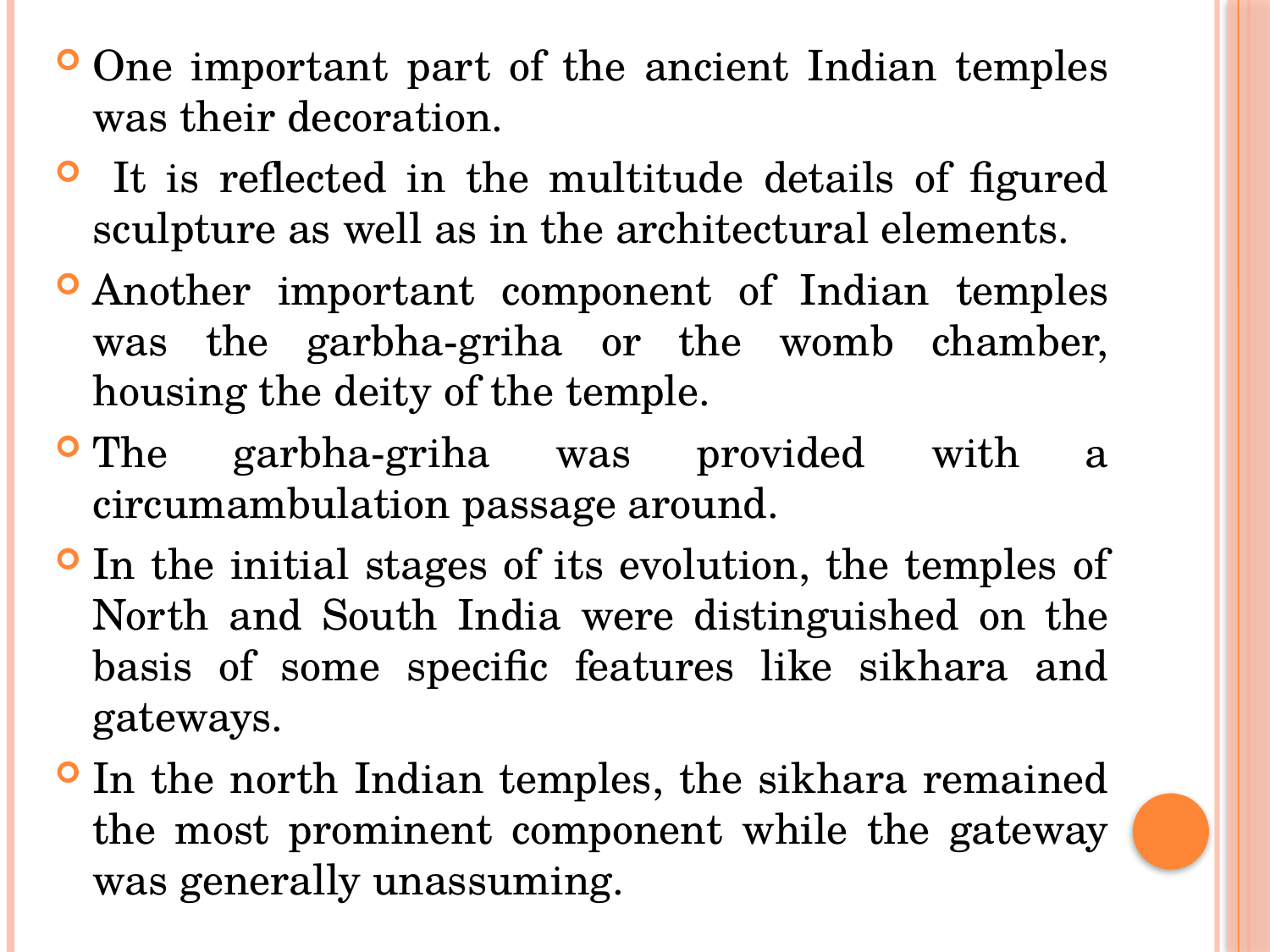

One important part of the ancient Indian temples was their decoration.
 It is reflected in the multitude details of figured sculpture as well as in the architectural elements.
Another important component of Indian temples was the garbha-griha or the womb chamber, housing the deity of the temple.
The garbha-griha was provided with a circumambulation passage around.
In the initial stages of its evolution, the temples of North and South India were distinguished on the basis of some specific features like sikhara and gateways.
In the north Indian temples, the sikhara remained the most prominent component while the gateway was generally unassuming.